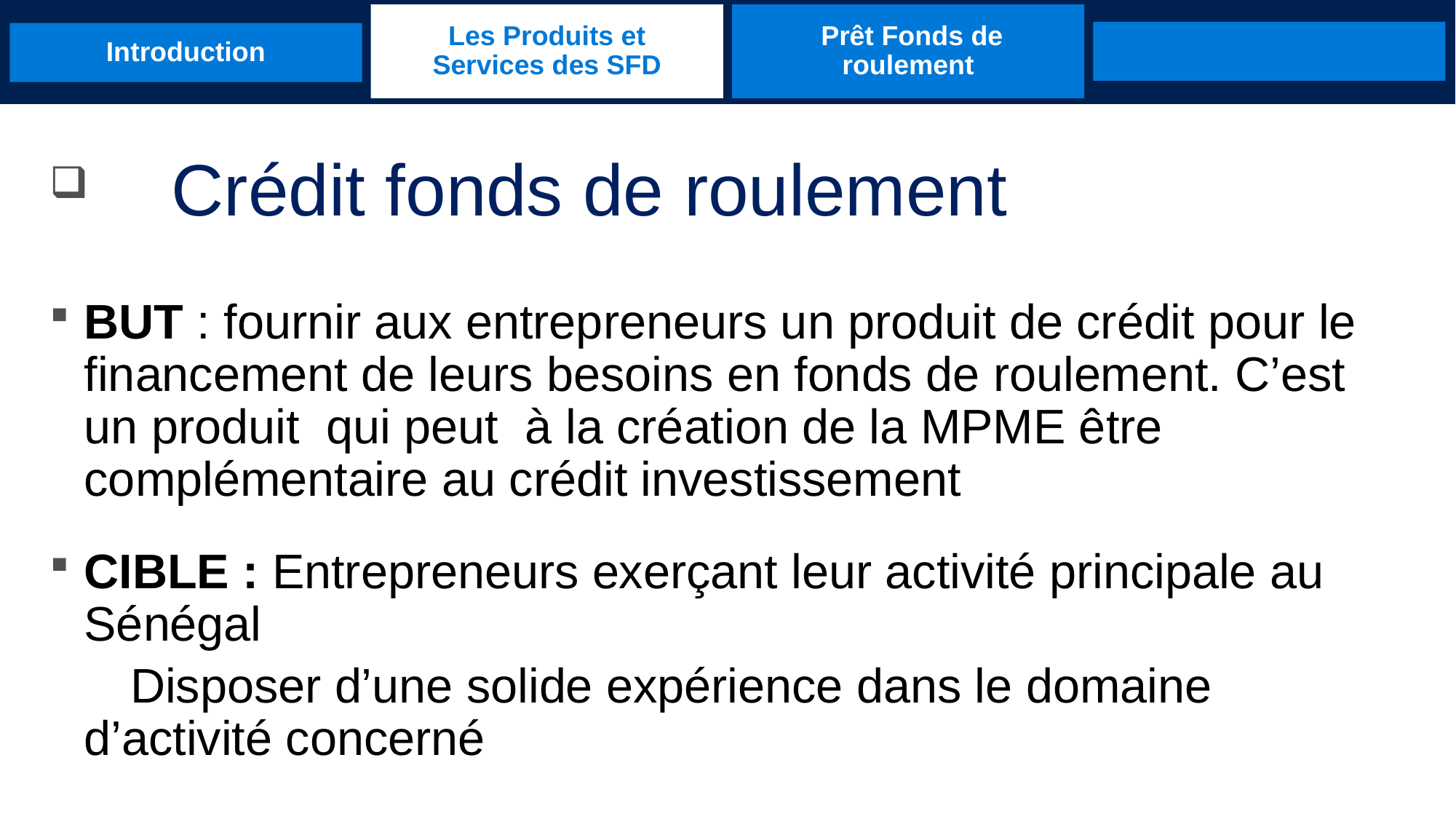

Les Produits et Services des SFD
 Prêt Fonds de roulement
Introduction

	Crédit fonds de roulement

BUT : fournir aux entrepreneurs un produit de crédit pour le financement de leurs besoins en fonds de roulement. C’est un produit  qui peut  à la création de la MPME être complémentaire au crédit investissement

CIBLE : Entrepreneurs exerçant leur activité principale au Sénégal
      Disposer d’une solide expérience dans le domaine d’activité concerné